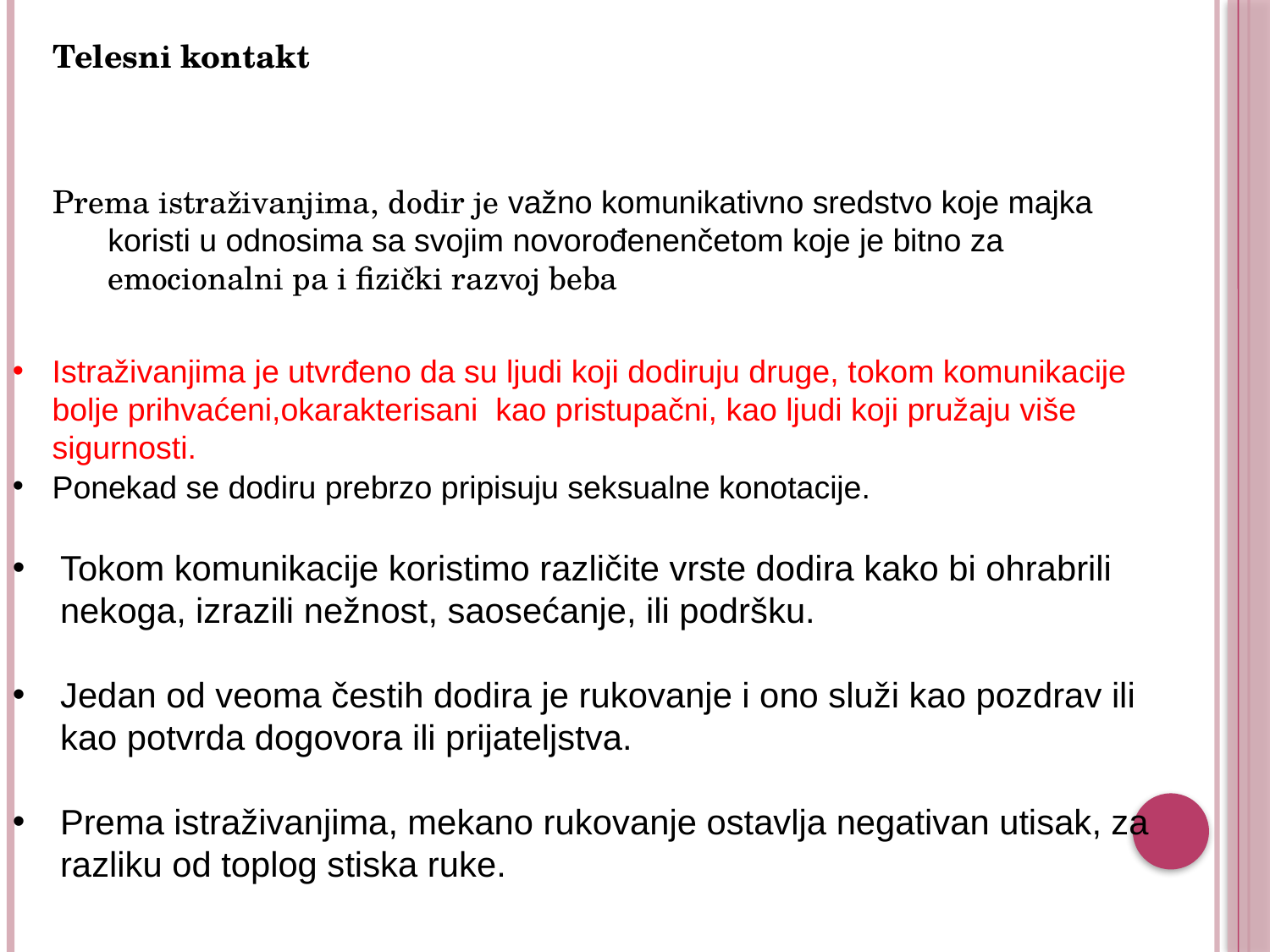

Telesni kontakt

 Prema istraživanjima, dodir je važno komunikativno sredstvo koje majka koristi u odnosima sa svojim novorođenenčetom koje je bitno za emocionalni pa i fizički razvoj beba

Istraživanjima je utvrđeno da su ljudi koji dodiruju druge, tokom komunikacije bolje prihvaćeni,okarakterisani  kao pristupačni, kao ljudi koji pružaju više sigurnosti.
Ponekad se dodiru prebrzo pripisuju seksualne konotacije.

Tokom komunikacije koristimo različite vrste dodira kako bi ohrabrili nekoga, izrazili nežnost, saosećanje, ili podršku.

Jedan od veoma čestih dodira je rukovanje i ono služi kao pozdrav ili kao potvrda dogovora ili prijateljstva.

Prema istraživanjima, mekano rukovanje ostavlja negativan utisak, za razliku od toplog stiska ruke.

,